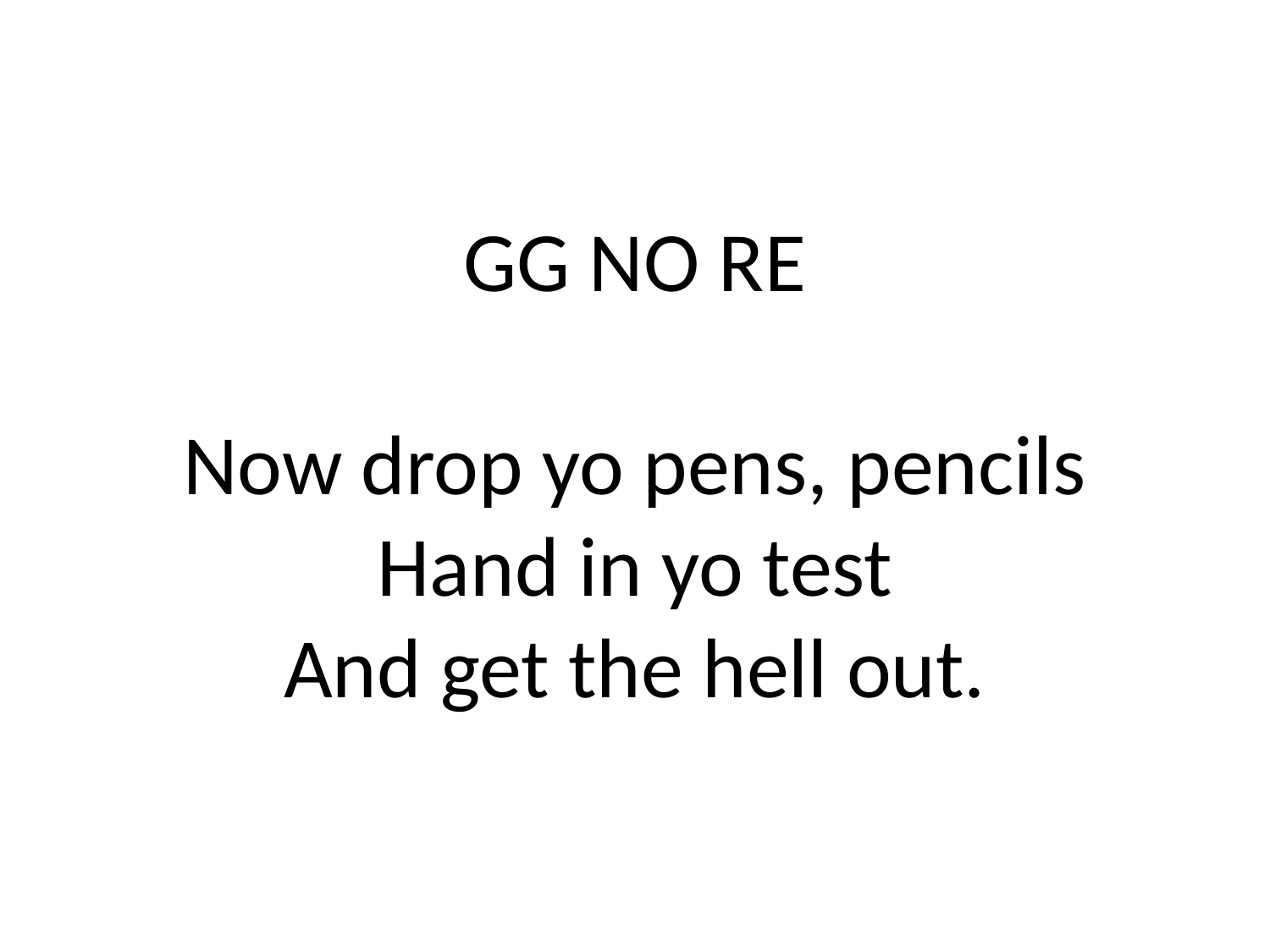

GG NO RE

Now drop yo pens, pencils
Hand in yo test
And get the hell out.